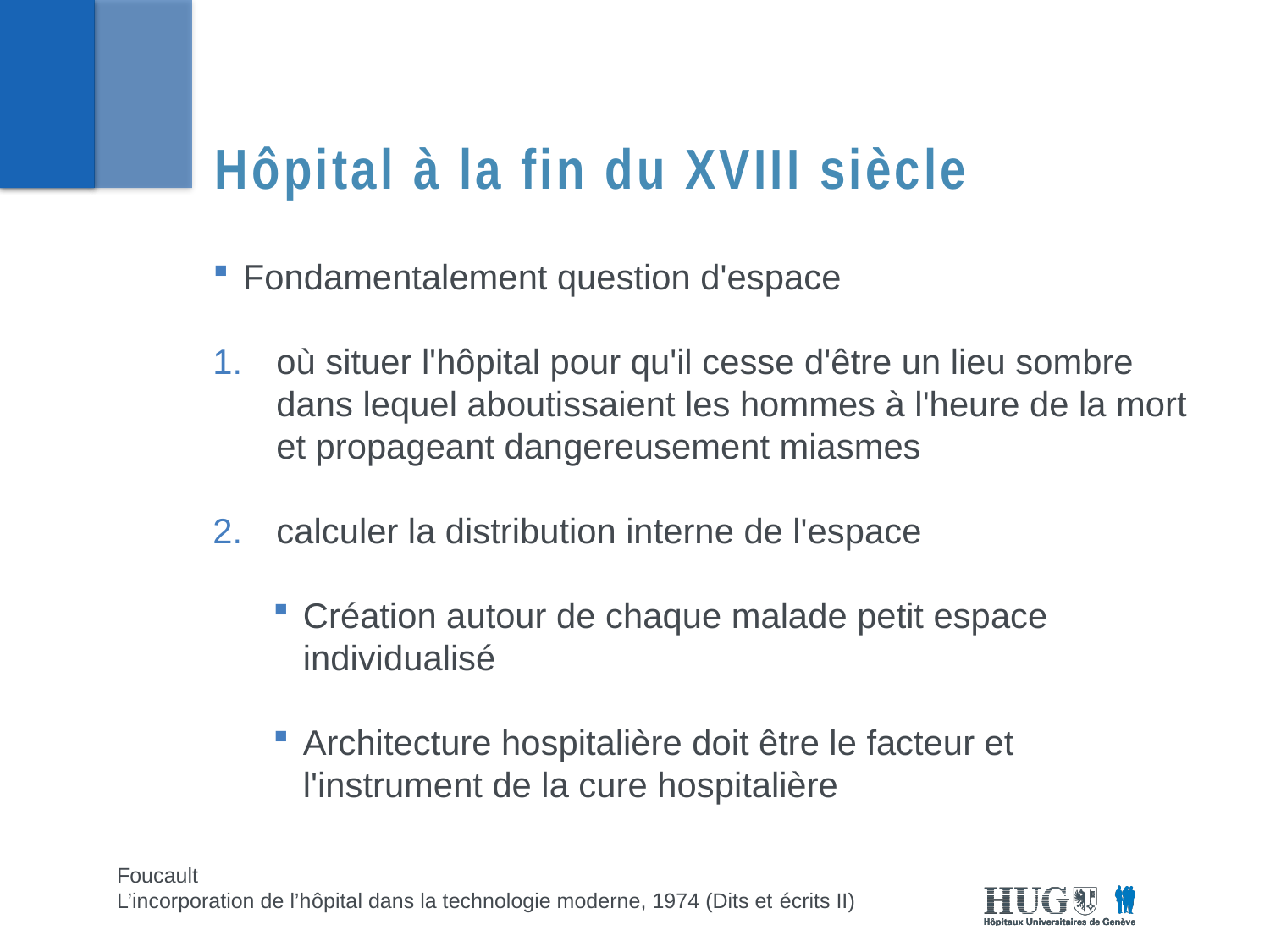

# Hôpital à la fin du XVIII siècle
Fondamentalement question d'espace
où situer l'hôpital pour qu'il cesse d'être un lieu sombre dans lequel aboutissaient les hommes à l'heure de la mort et propageant dangereusement miasmes
calculer la distribution interne de l'espace
Création autour de chaque malade petit espace individualisé
Architecture hospitalière doit être le facteur et l'instrument de la cure hospitalière
Foucault
L’incorporation de l’hôpital dans la technologie moderne, 1974 (Dits et écrits II)